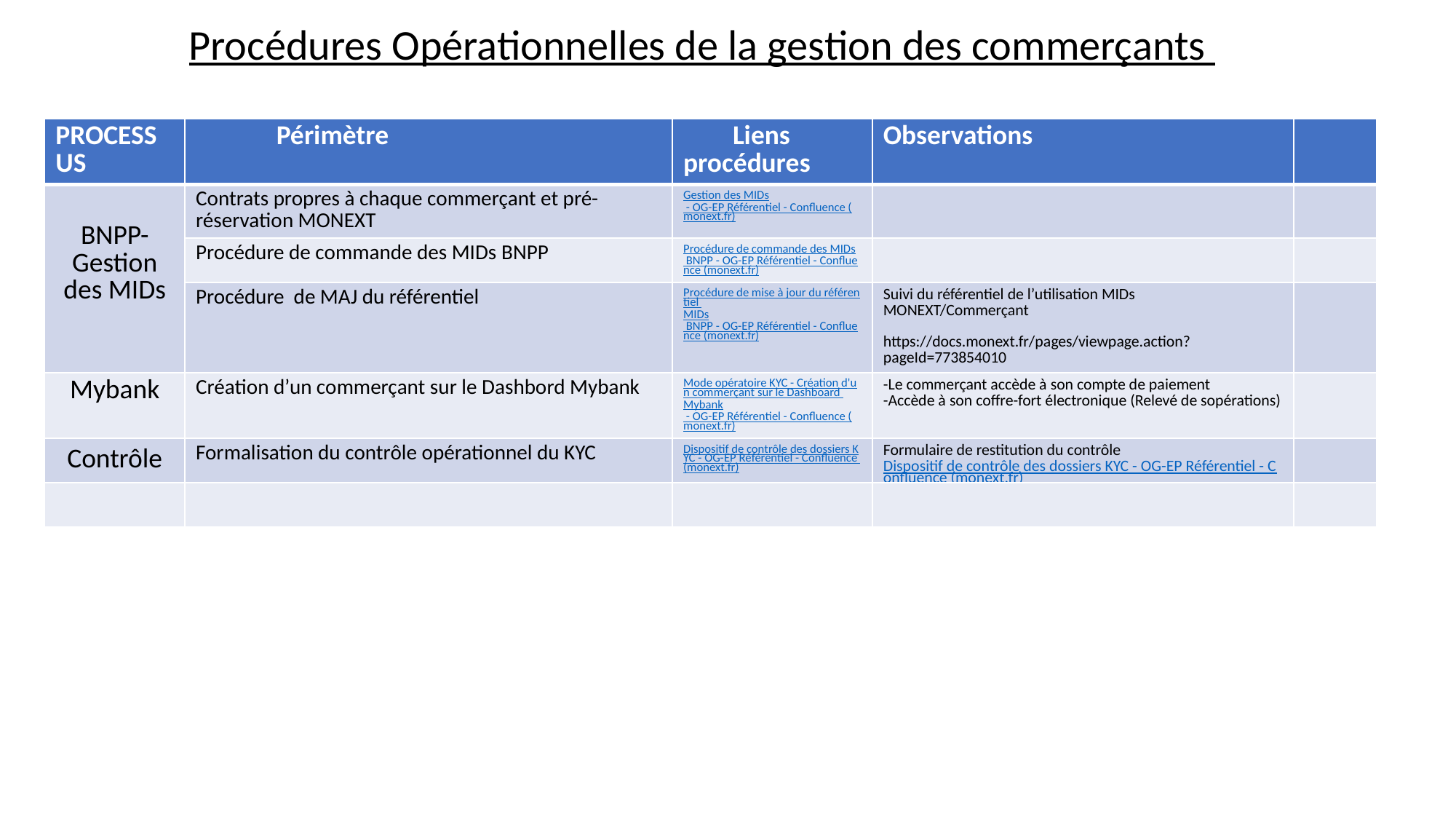

# Procédures Opérationnelles de la gestion des commerçants
| PROCESSUS | Périmètre | Liens procédures | Observations |  |
| --- | --- | --- | --- | --- |
| BNPP-Gestion des MIDs | Contrats propres à chaque commerçant et pré-réservation MONEXT | Gestion des MIDs - OG-EP Référentiel - Confluence (monext.fr) |  |  |
|  | Procédure de commande des MIDs BNPP | Procédure de commande des MIDs BNPP - OG-EP Référentiel - Confluence (monext.fr) |  |  |
|  | Procédure de MAJ du référentiel | Procédure de mise à jour du référentiel MIDs BNPP - OG-EP Référentiel - Confluence (monext.fr) | Suivi du référentiel de l’utilisation MIDs MONEXT/Commerçant https://docs.monext.fr/pages/viewpage.action?pageId=773854010 |  |
| Mybank | Création d’un commerçant sur le Dashbord Mybank | Mode opératoire KYC - Création d'un commerçant sur le Dashboard Mybank - OG-EP Référentiel - Confluence (monext.fr) | -Le commerçant accède à son compte de paiement -Accède à son coffre-fort électronique (Relevé de sopérations) |  |
| Contrôle | Formalisation du contrôle opérationnel du KYC | Dispositif de contrôle des dossiers KYC - OG-EP Référentiel - Confluence (monext.fr) | Formulaire de restitution du contrôle Dispositif de contrôle des dossiers KYC - OG-EP Référentiel - Confluence (monext.fr) |  |
|  |  |  |  |  |
-